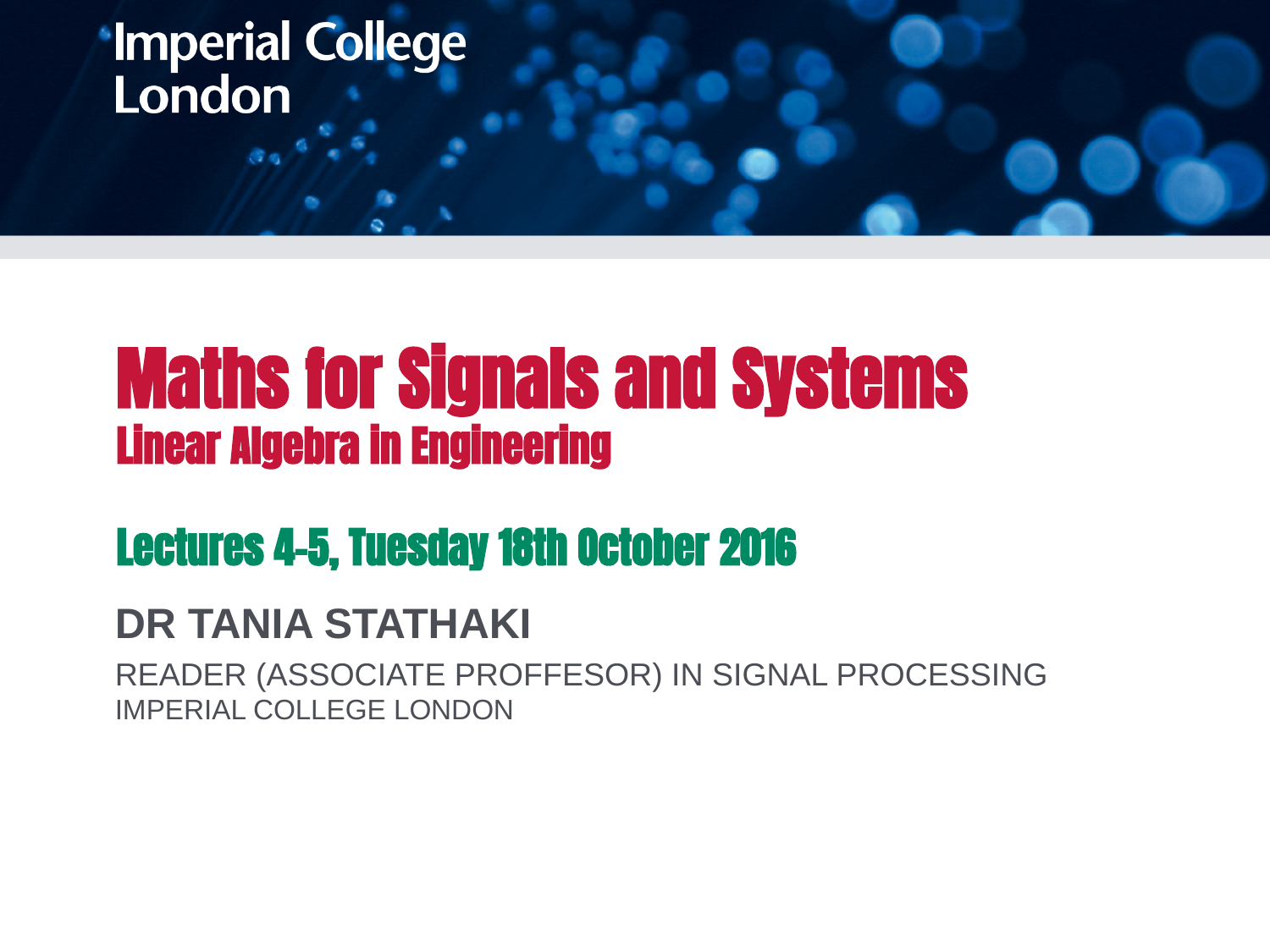

# Maths for Signals and Systems Linear Algebra in Engineering Lectures 4-5, Tuesday 18th October 2016
DR TANIA STATHAKI
READER (ASSOCIATE PROFFESOR) IN SIGNAL PROCESSING
IMPERIAL COLLEGE LONDON